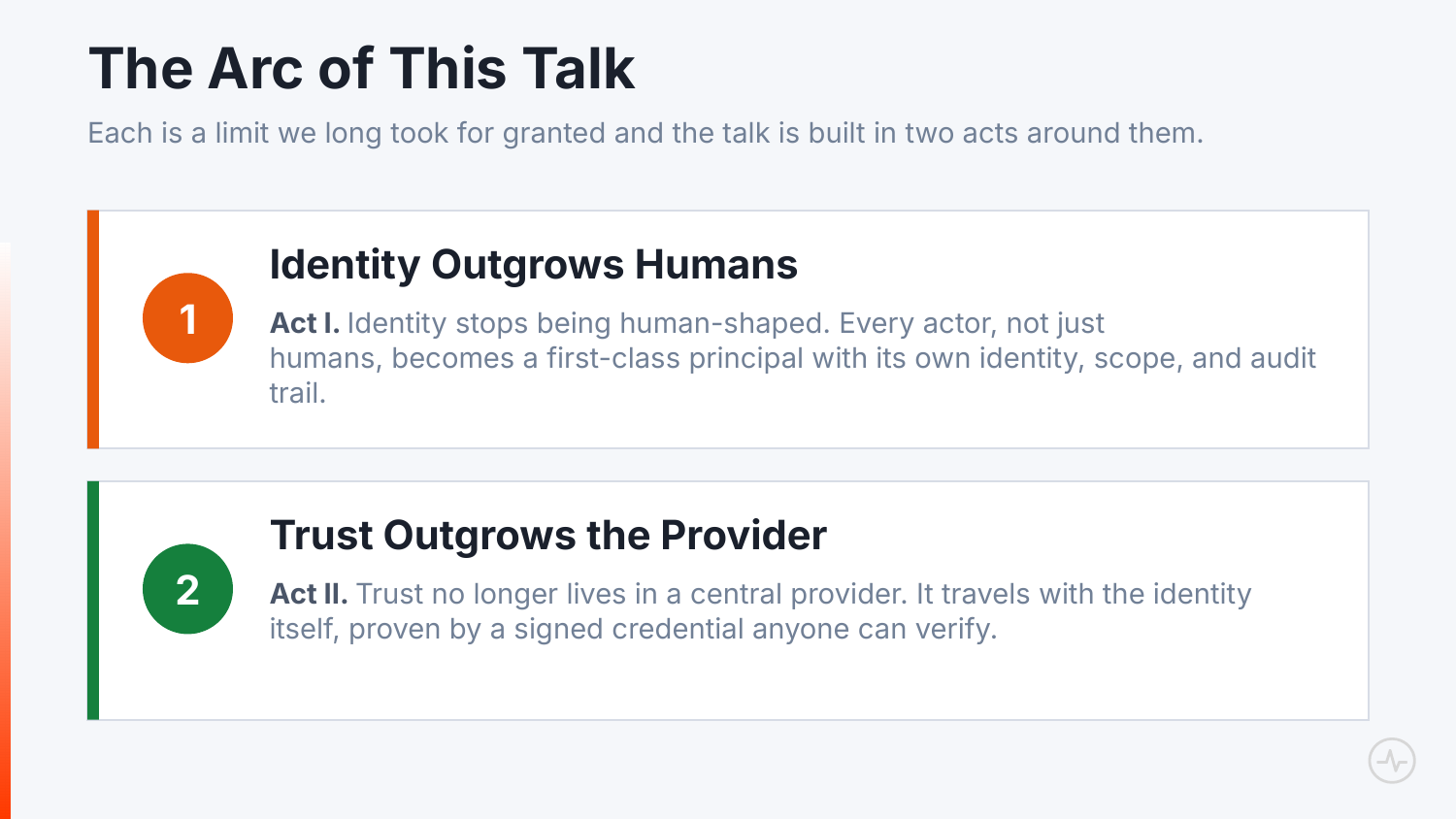

The Arc of This Talk
Each is a limit we long took for granted and the talk is built in two acts around them.

Identity Outgrows Humans
1
Act I. Identity stops being human-shaped. Every actor, not just humans, becomes a first-class principal with its own identity, scope, and audit trail.

Trust Outgrows the Provider
2
Act II. Trust no longer lives in a central provider. It travels with the identity itself, proven by a signed credential anyone can verify.